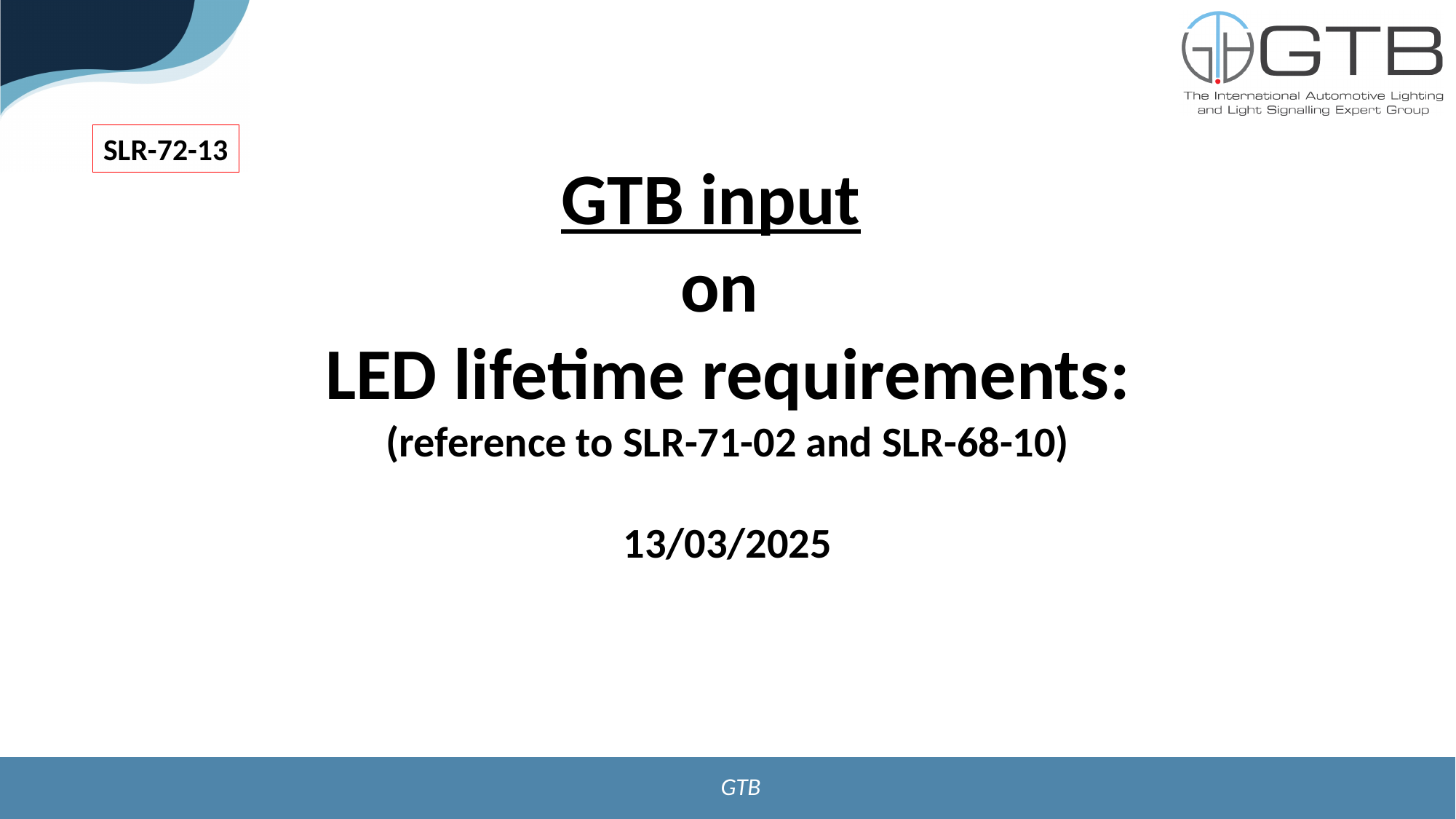

SLR-72-13
GTB input
on
LED lifetime requirements:
(reference to SLR-71-02 and SLR-68-10)

13/03/2025
GTB